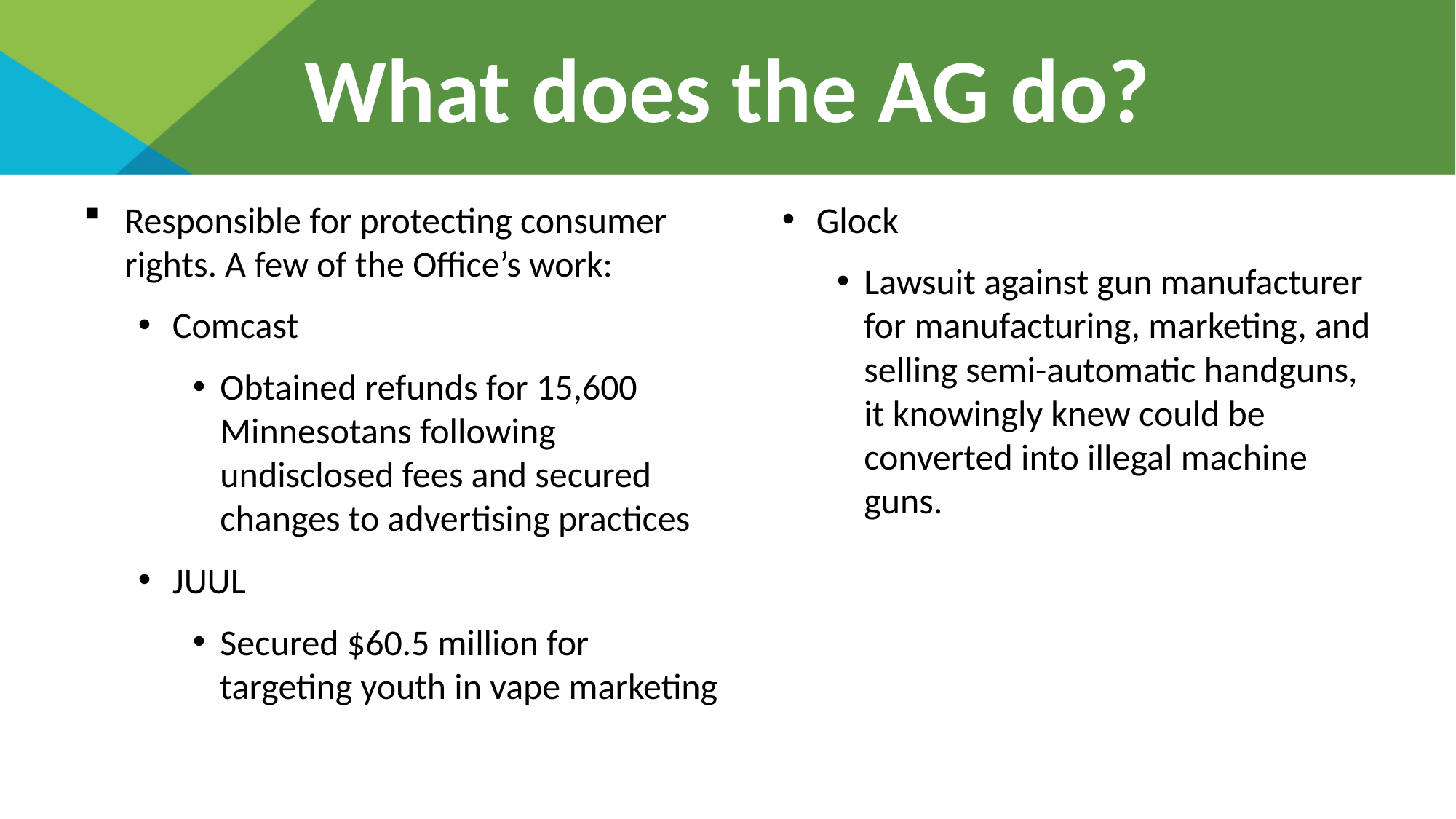

# What does the AG do?
Responsible for protecting consumer rights. A few of the Office’s work:
Comcast
Obtained refunds for 15,600 Minnesotans following undisclosed fees and secured changes to advertising practices
JUUL
Secured $60.5 million for targeting youth in vape marketing
Glock
Lawsuit against gun manufacturer for manufacturing, marketing, and selling semi-automatic handguns, it knowingly knew could be converted into illegal machine guns.